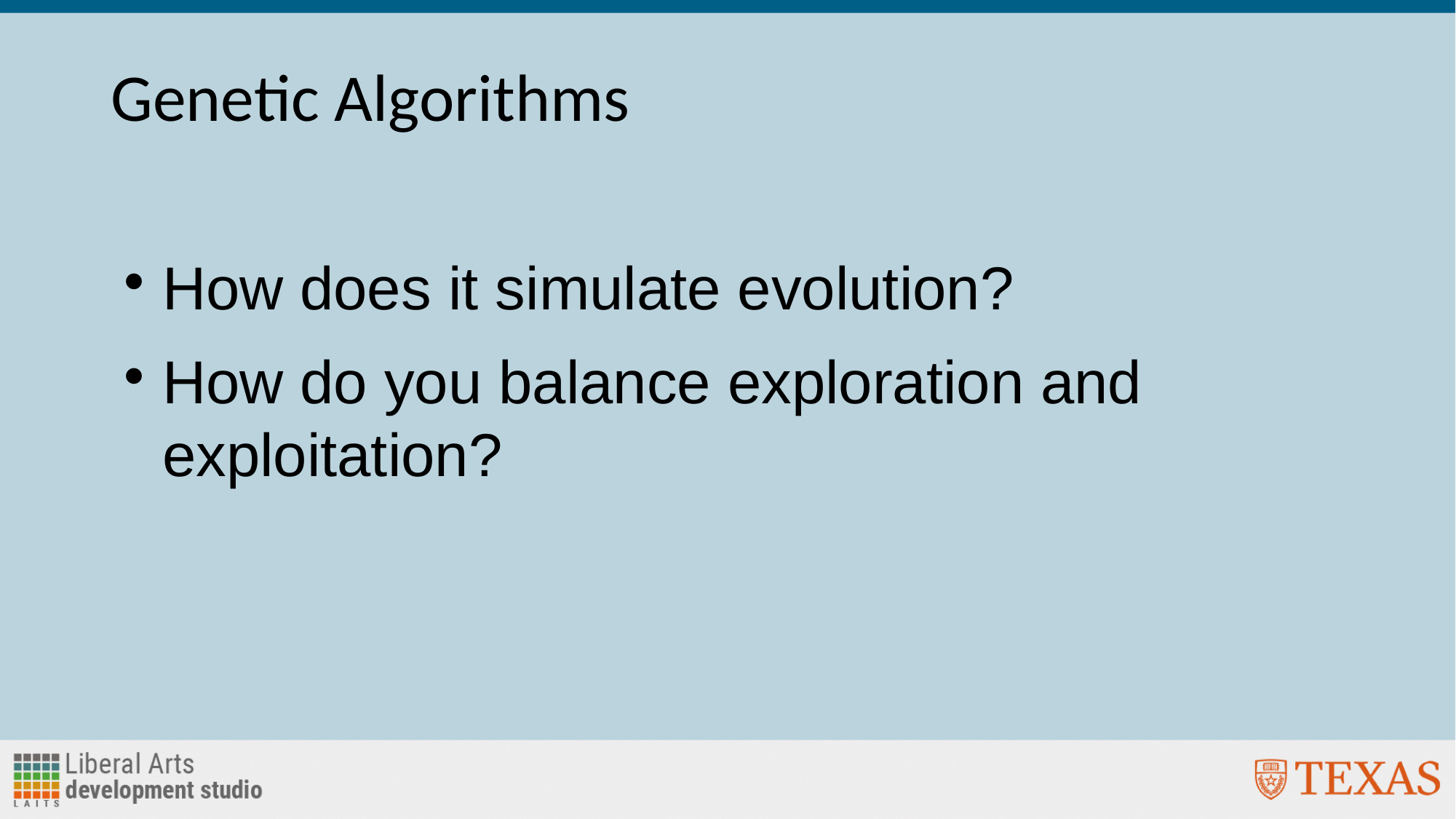

# Genetic Algorithms
How does it simulate evolution?
How do you balance exploration and exploitation?